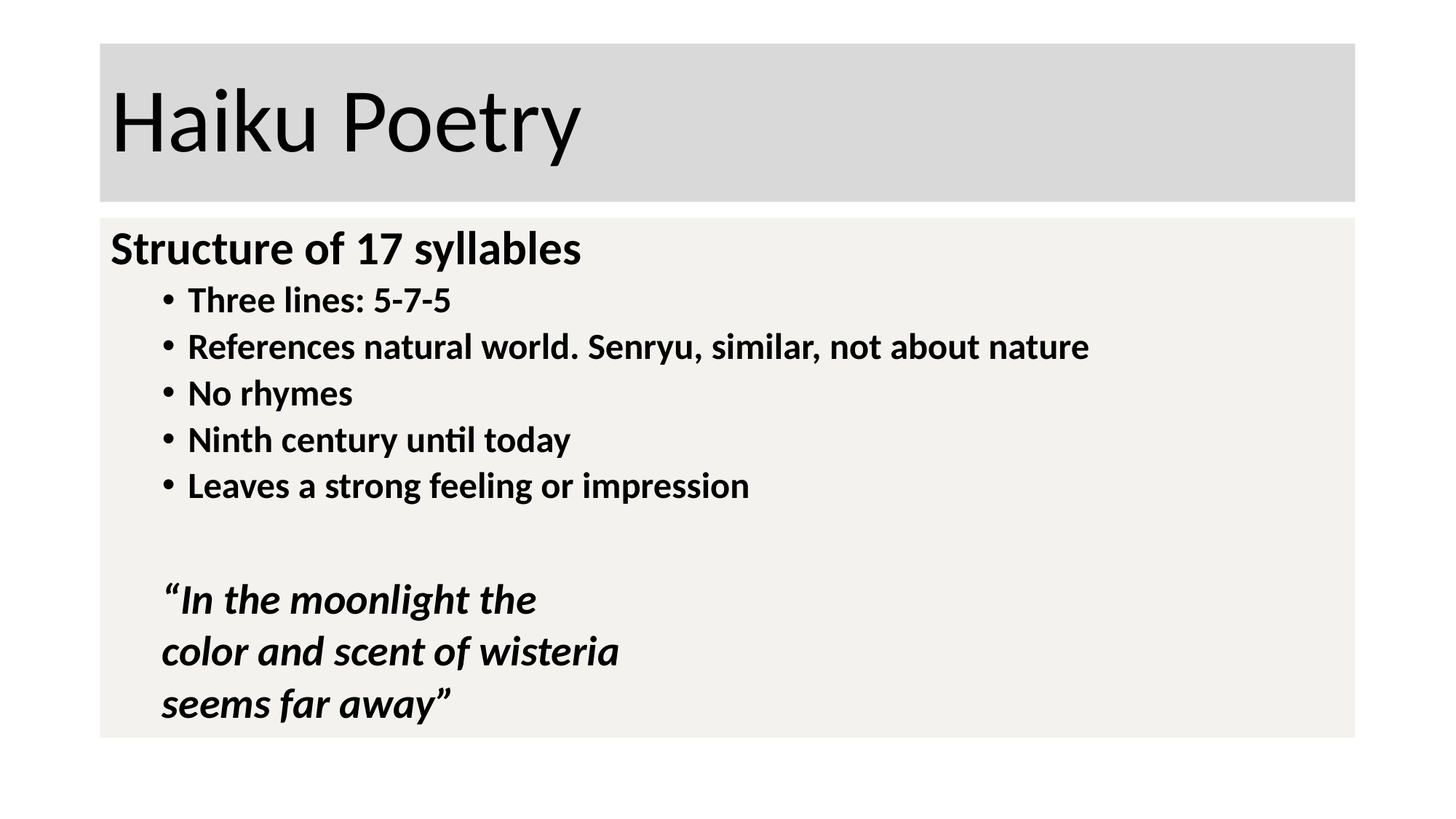

# Haiku Poetry
Structure of 17 syllables
Three lines: 5-7-5
References natural world. Senryu, similar, not about nature
No rhymes
Ninth century until today
Leaves a strong feeling or impression

“In the moonlight the
color and scent of wisteria
seems far away”